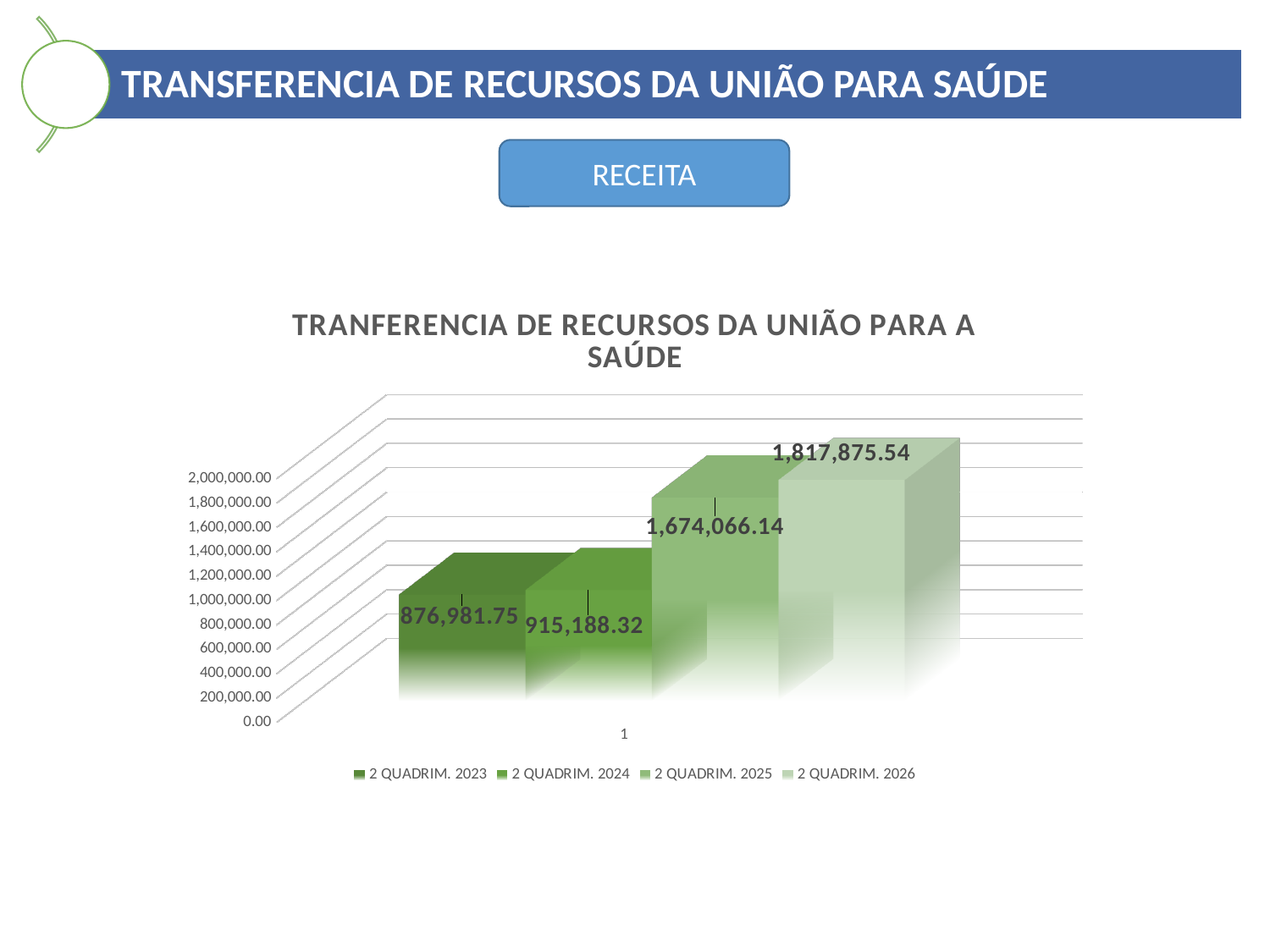

TRANSFERENCIA DE RECURSOS DA UNIÃO PARA SAÚDE
RECEITA

[unsupported chart]